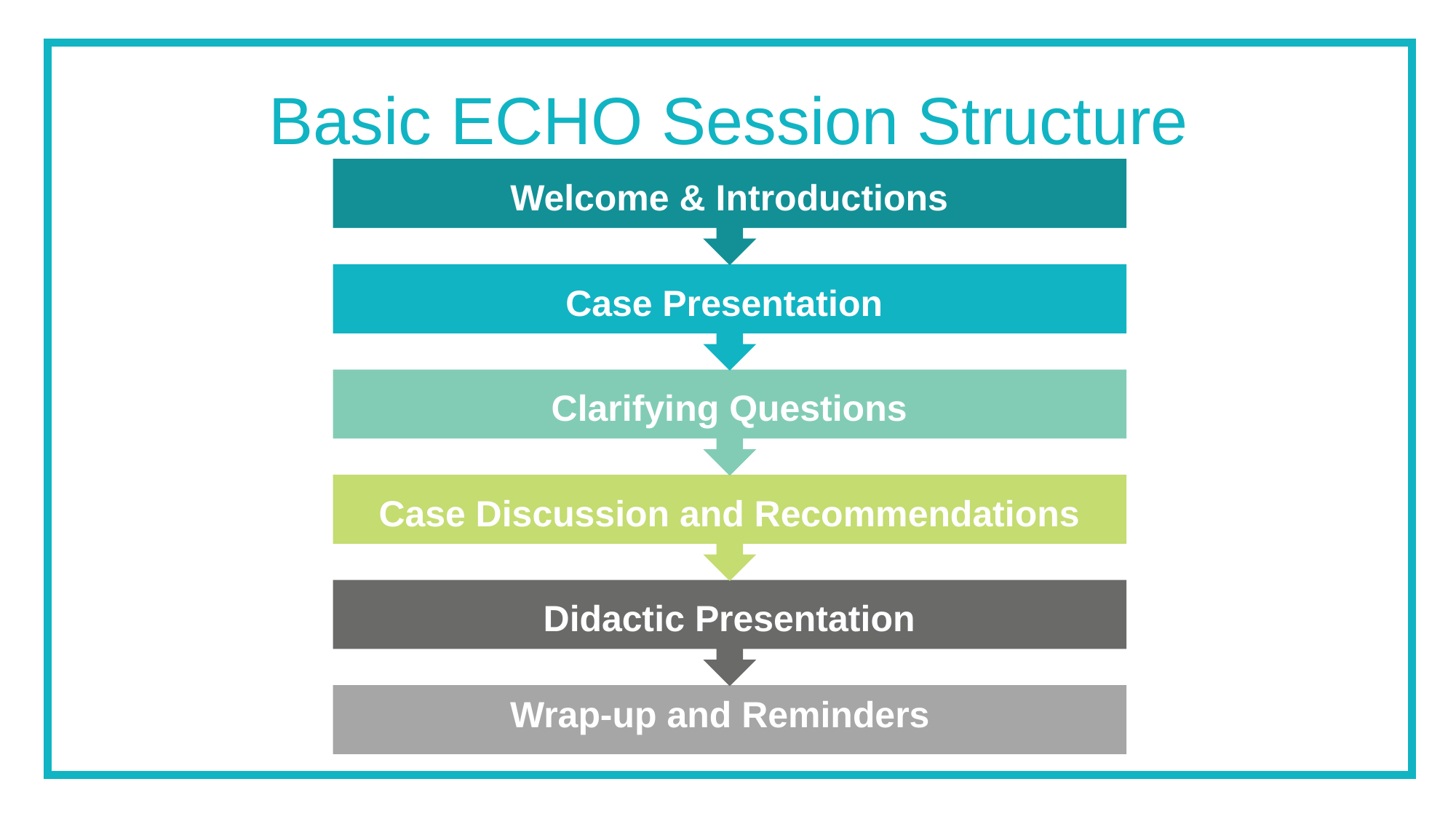

Basic ECHO Session Structure
Wrap-up and Reminders
Didactic Presentation
Case Discussion and Recommendations
Clarifying Questions
Case Presentation
Welcome & Introductions